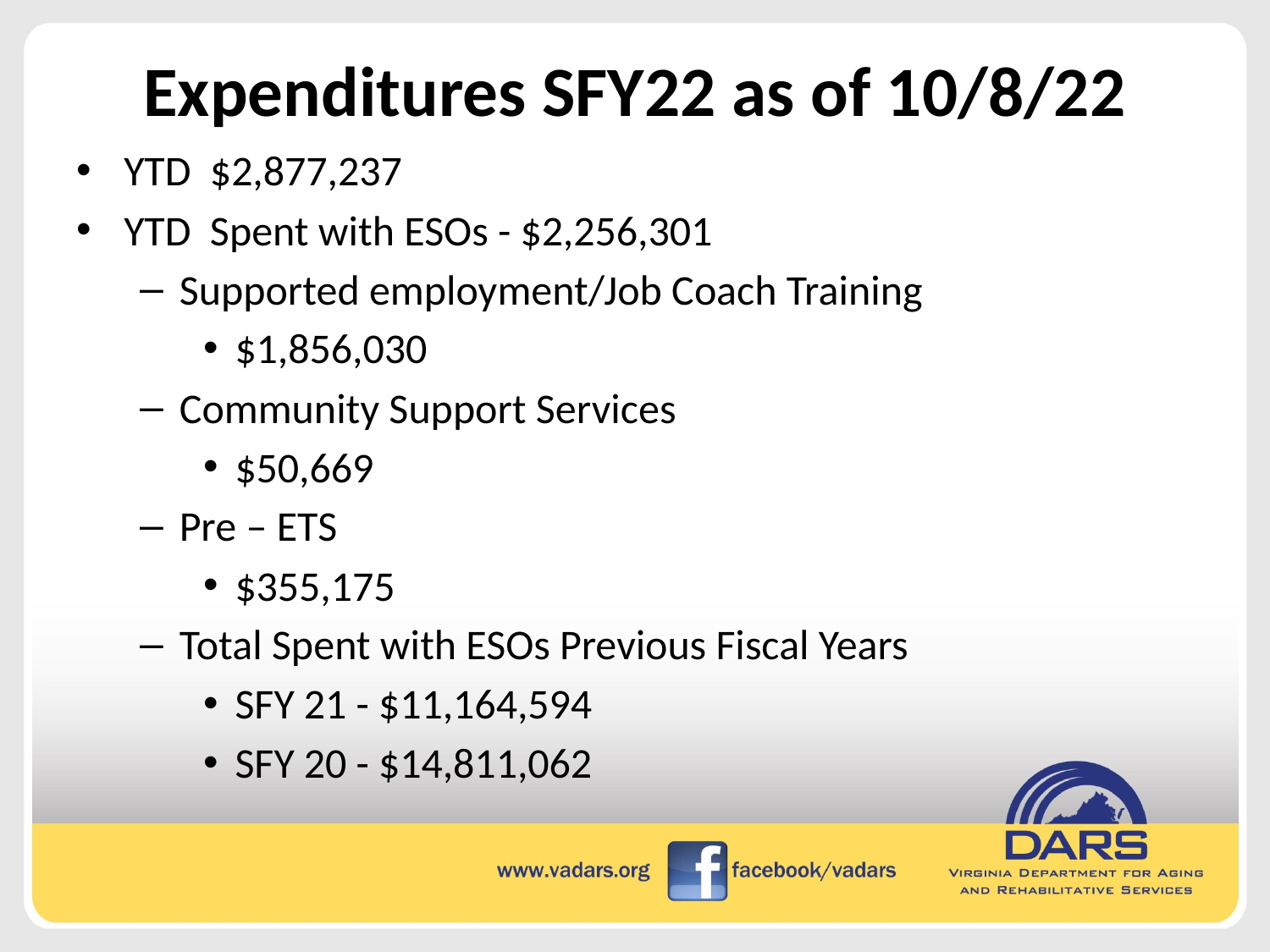

# Expenditures SFY22 as of 10/8/22
YTD  $2,877,237
YTD  Spent with ESOs - $2,256,301
Supported employment/Job Coach Training
$1,856,030
Community Support Services
$50,669
Pre – ETS
$355,175
Total Spent with ESOs Previous Fiscal Years
SFY 21 - $11,164,594
SFY 20 - $14,811,062